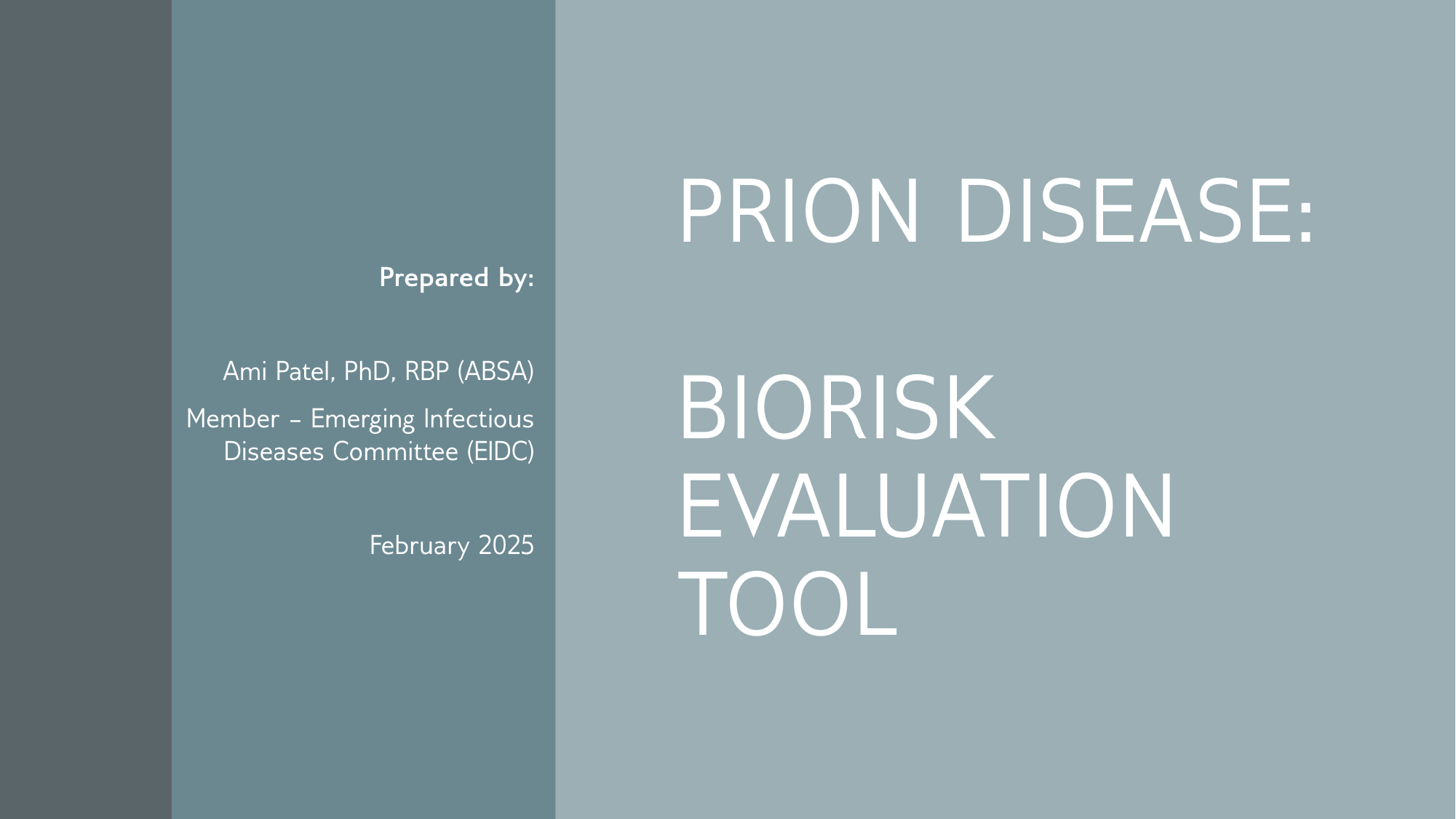

# Prion Disease: BioRisk Evaluation Tool
Prepared by:

Ami Patel, PhD, RBP (ABSA)
Member – Emerging Infectious Diseases Committee (EIDC)

February 2025